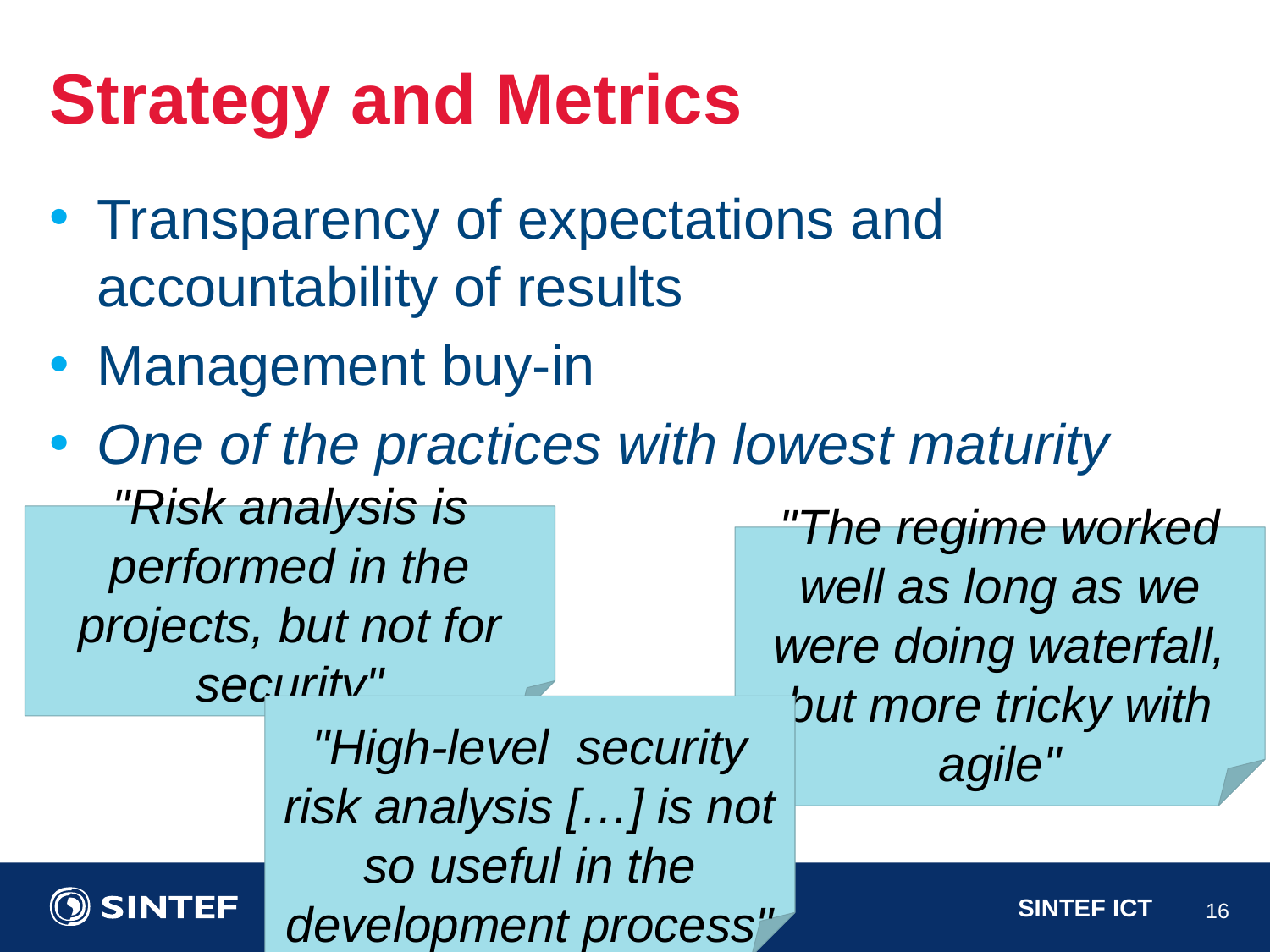

Strategy and Metrics
Transparency of expectations and accountability of results
Management buy-in
One of the practices with lowest maturity
"Risk analysis is performed in the projects, but not for security"
"The regime worked well as long as we were doing waterfall, but more tricky with agile"

"High-level  security risk analysis […] is not so useful in the development process"
16